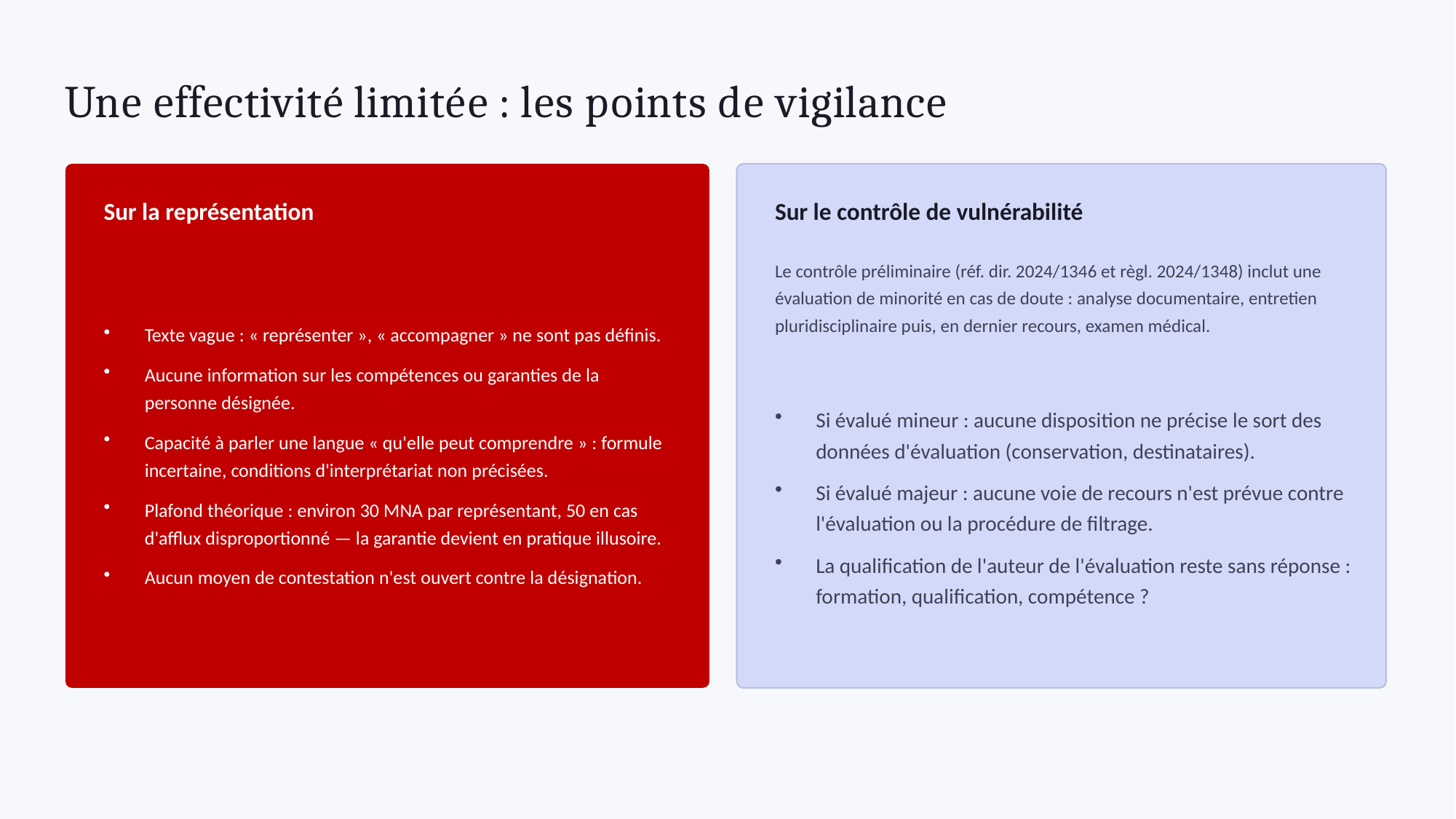

Une effectivité limitée : les points de vigilance

Sur la représentation
Sur le contrôle de vulnérabilité
Le contrôle préliminaire (réf. dir. 2024/1346 et règl. 2024/1348) inclut une évaluation de minorité en cas de doute : analyse documentaire, entretien pluridisciplinaire puis, en dernier recours, examen médical.
Texte vague : « représenter », « accompagner » ne sont pas définis.
Aucune information sur les compétences ou garanties de la personne désignée.
Capacité à parler une langue « qu'elle peut comprendre » : formule incertaine, conditions d'interprétariat non précisées.
Plafond théorique : environ 30 MNA par représentant, 50 en cas d'afflux disproportionné — la garantie devient en pratique illusoire.
Aucun moyen de contestation n'est ouvert contre la désignation.
Si évalué mineur : aucune disposition ne précise le sort des données d'évaluation (conservation, destinataires).
Si évalué majeur : aucune voie de recours n'est prévue contre l'évaluation ou la procédure de filtrage.
La qualification de l'auteur de l'évaluation reste sans réponse : formation, qualification, compétence ?